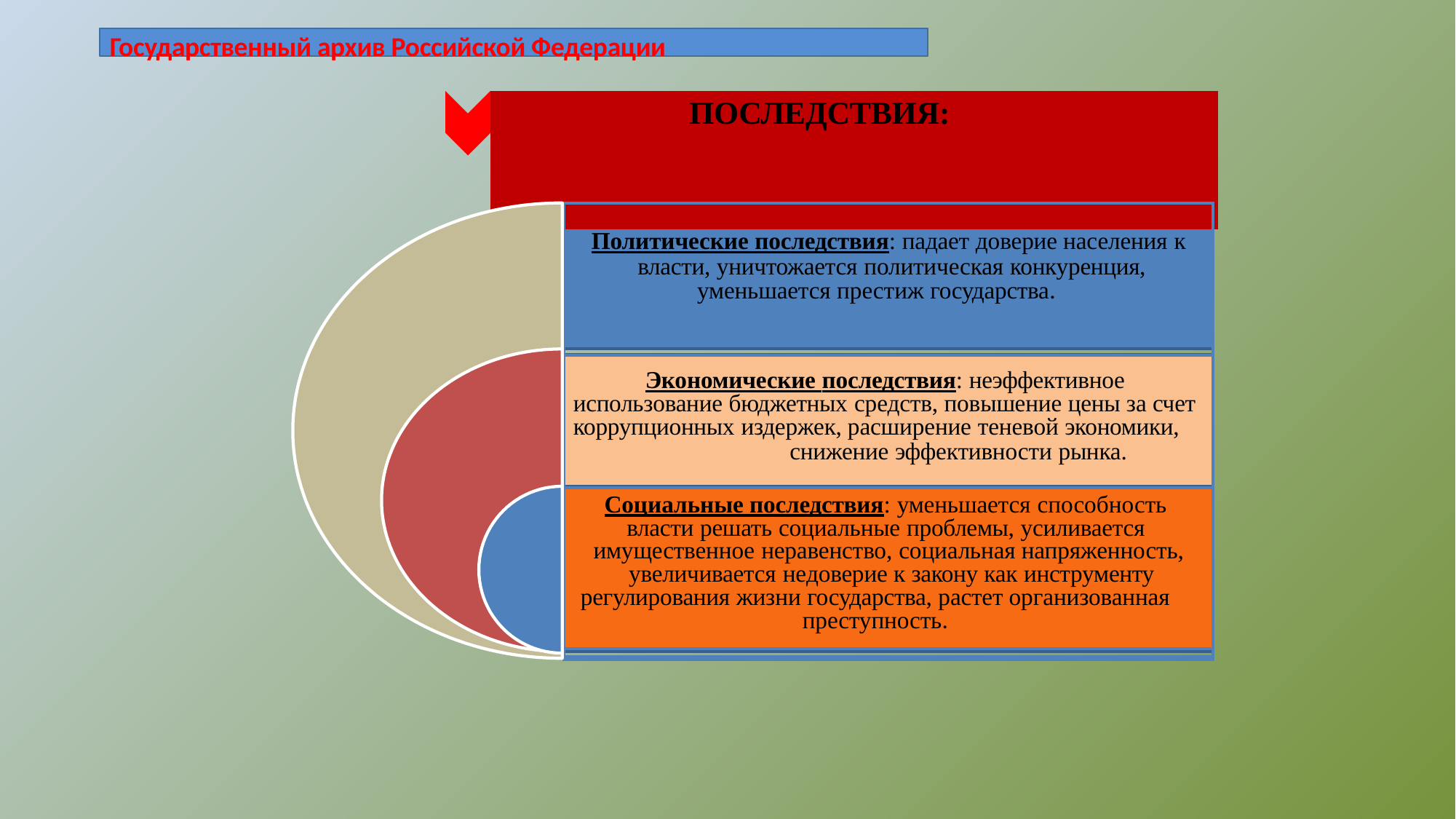

Государственный архив Российской Федерации

# ПОСЛЕДСТВИЯ:

| Политические последствия: падает доверие населения к власти, уничтожается политическая конкуренция, уменьшается престиж государства. |
| --- |
| Экономические последствия: неэффективное использование бюджетных средств, повышение цены за счет коррупционных издержек, расширение теневой экономики, снижение эффективности рынка. |
| Социальные последствия: уменьшается способность власти решать социальные проблемы, усиливается имущественное неравенство, социальная напряженность, увеличивается недоверие к закону как инструменту регулирования жизни государства, растет организованная преступность. |
|  |